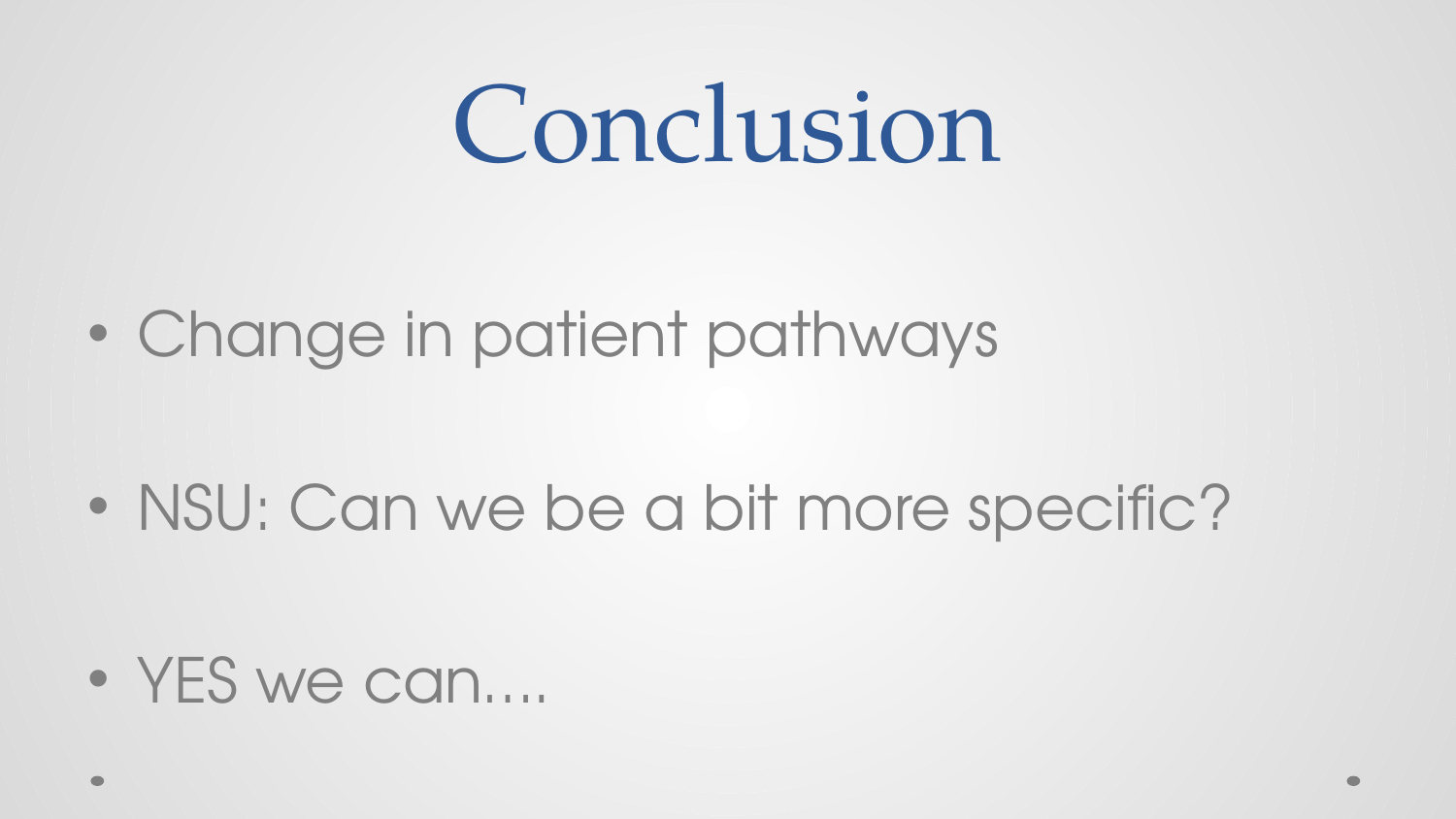

# Conclusion
Change in patient pathways

NSU: Can we be a bit more specific?

YES we can….